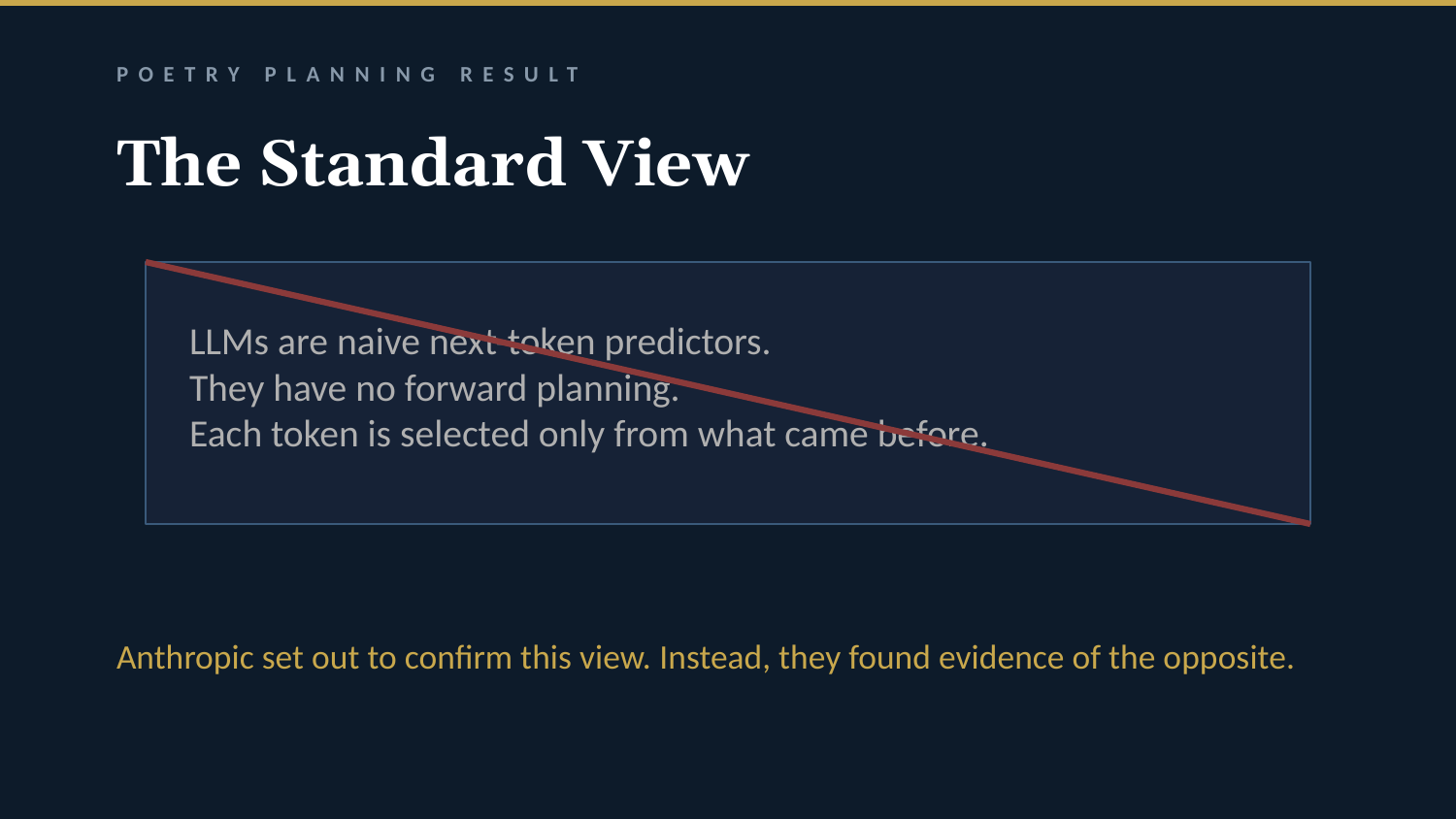

POETRY PLANNING RESULT
The Standard View

LLMs are naive next-token predictors.
They have no forward planning.
Each token is selected only from what came before.
Anthropic set out to confirm this view. Instead, they found evidence of the opposite.